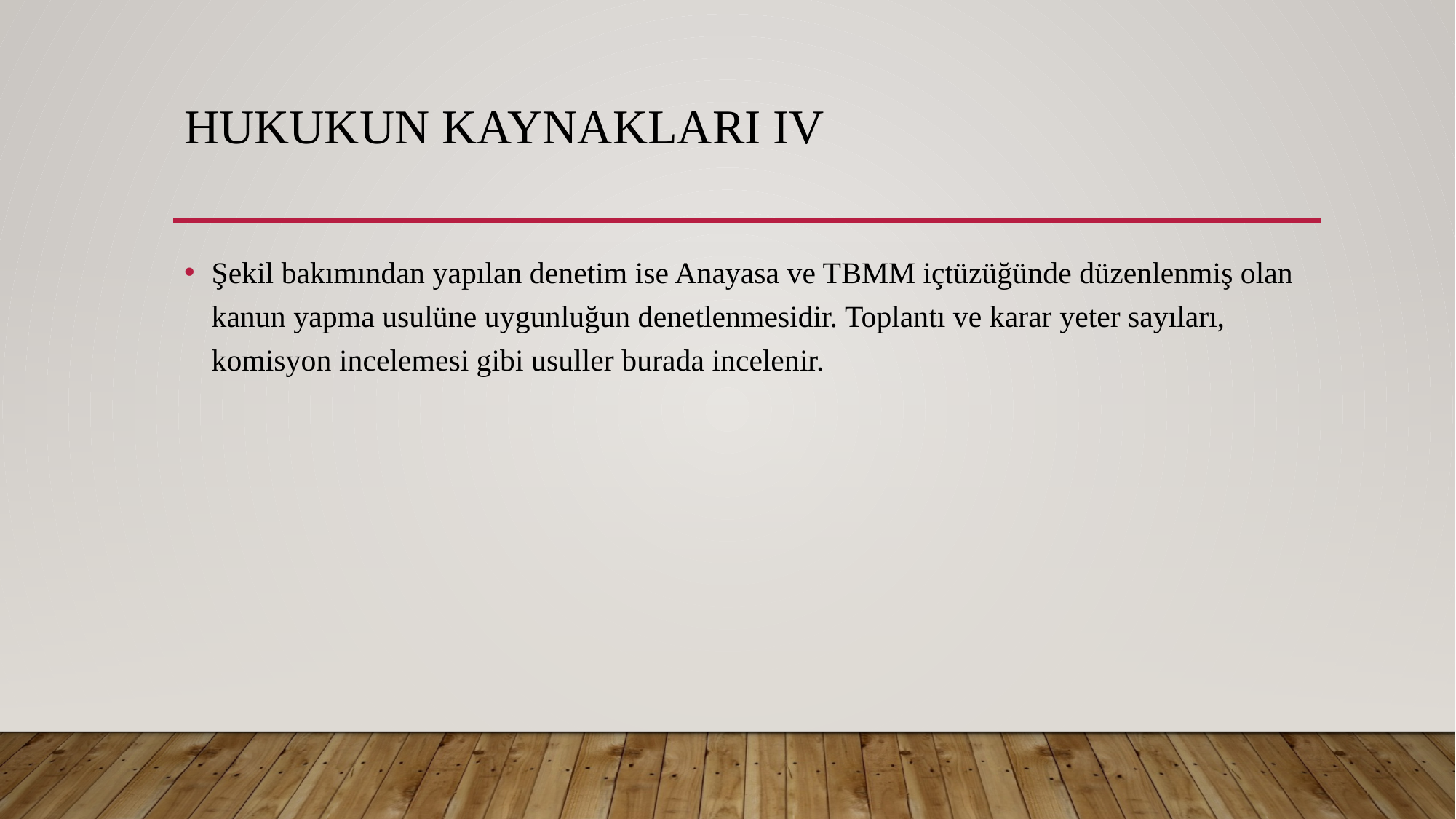

# Hukukun Kaynakları IV
Şekil bakımından yapılan denetim ise Anayasa ve TBMM içtüzüğünde düzenlenmiş olan kanun yapma usulüne uygunluğun denetlenmesidir. Toplantı ve karar yeter sayıları, komisyon incelemesi gibi usuller burada incelenir.